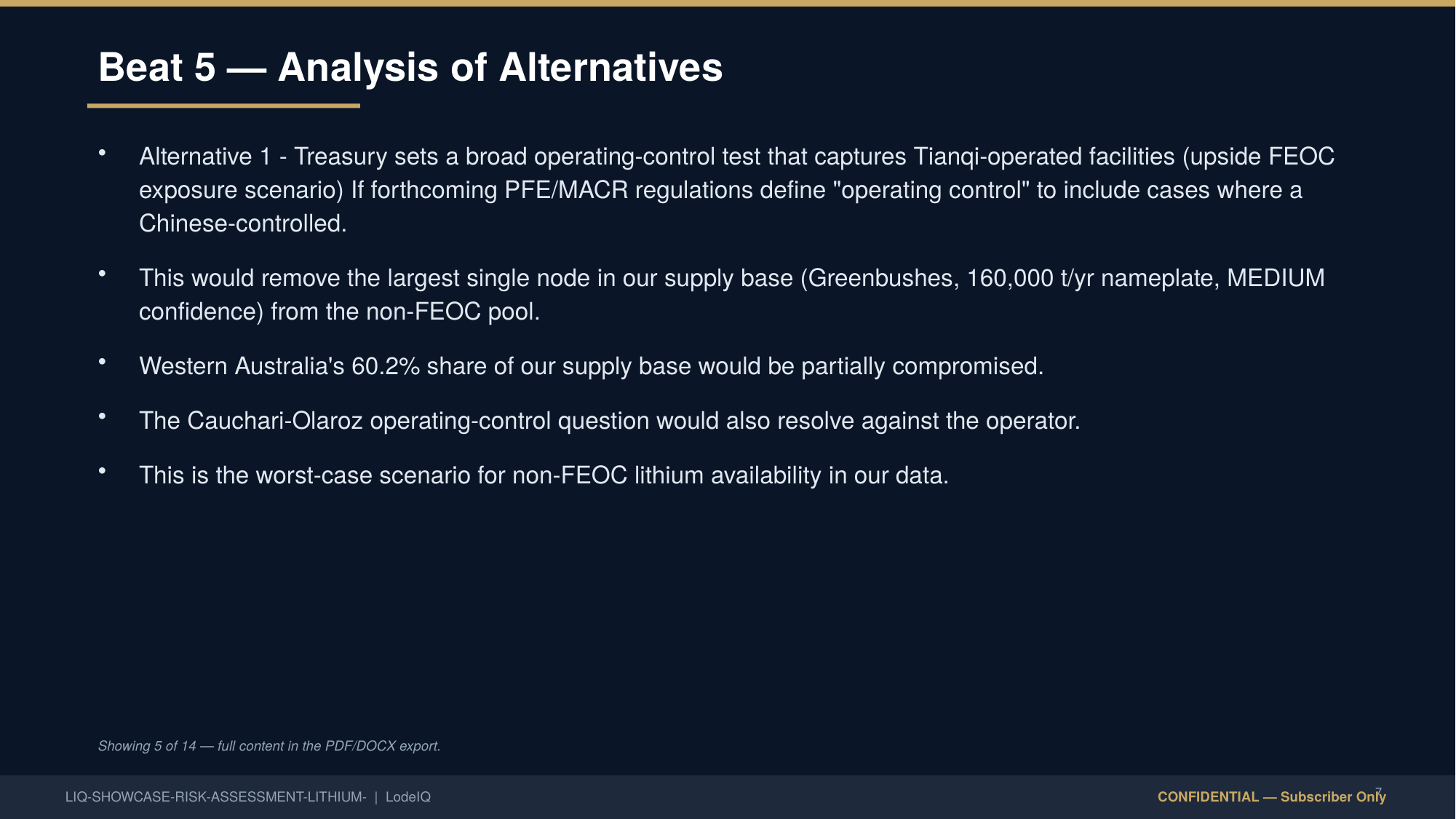

Beat 5 — Analysis of Alternatives

Alternative 1 - Treasury sets a broad operating-control test that captures Tianqi-operated facilities (upside FEOC exposure scenario) If forthcoming PFE/MACR regulations define "operating control" to include cases where a Chinese-controlled.
This would remove the largest single node in our supply base (Greenbushes, 160,000 t/yr nameplate, MEDIUM confidence) from the non-FEOC pool.
Western Australia's 60.2% share of our supply base would be partially compromised.
The Cauchari-Olaroz operating-control question would also resolve against the operator.
This is the worst-case scenario for non-FEOC lithium availability in our data.
Showing 5 of 14 — full content in the PDF/DOCX export.
7